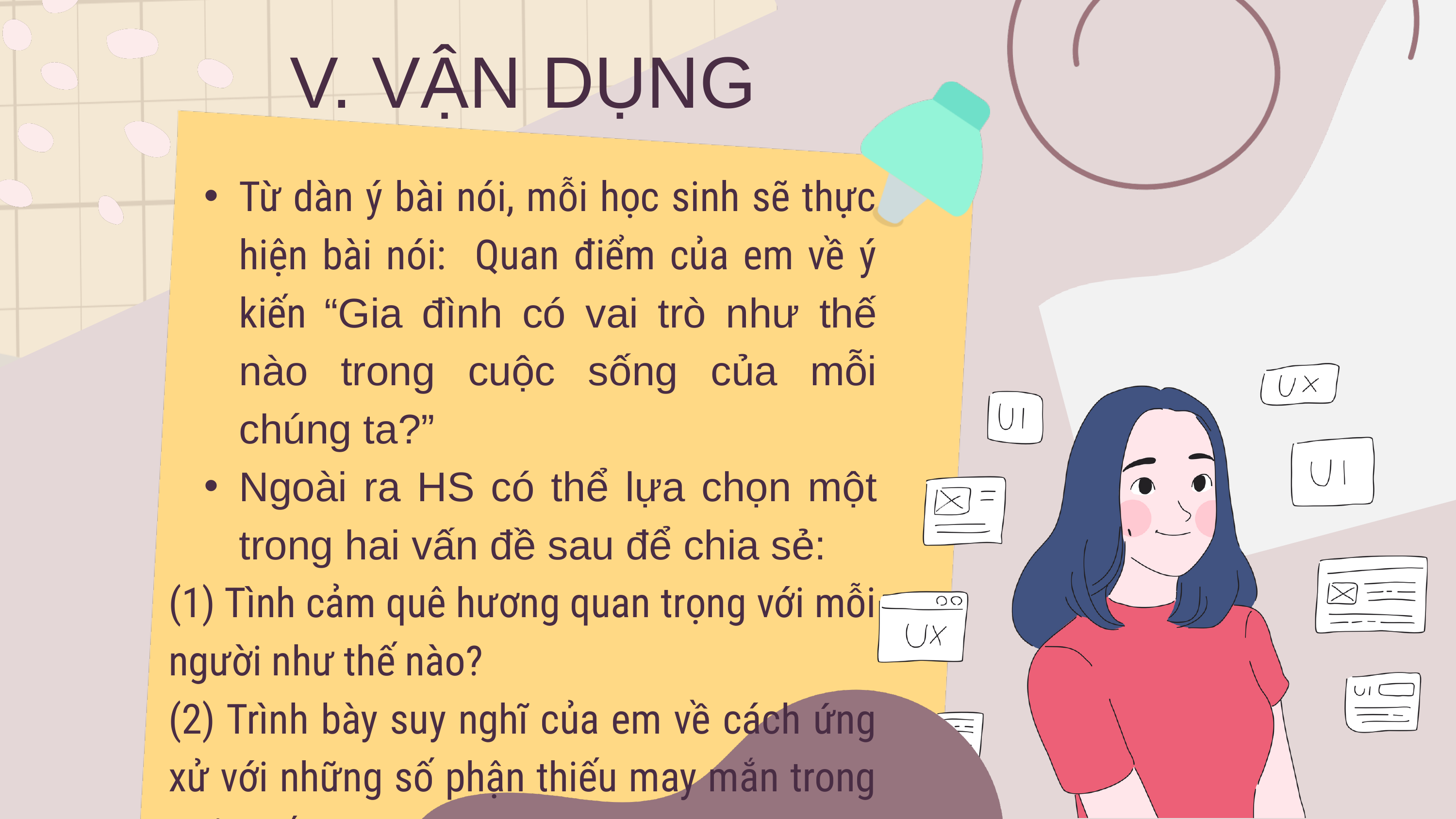

V. VẬN DỤNG

Từ dàn ý bài nói, mỗi học sinh sẽ thực hiện bài nói:  Quan điểm của em về ý kiến “Gia đình có vai trò như thế nào trong cuộc sống của mỗi chúng ta?”
Ngoài ra HS có thể lựa chọn một trong hai vấn đề sau để chia sẻ:
(1) Tình cảm quê hương quan trọng với mỗi người như thế nào?
(2) Trình bày suy nghĩ của em về cách ứng xử với những số phận thiếu may mắn trong cuộc sống.